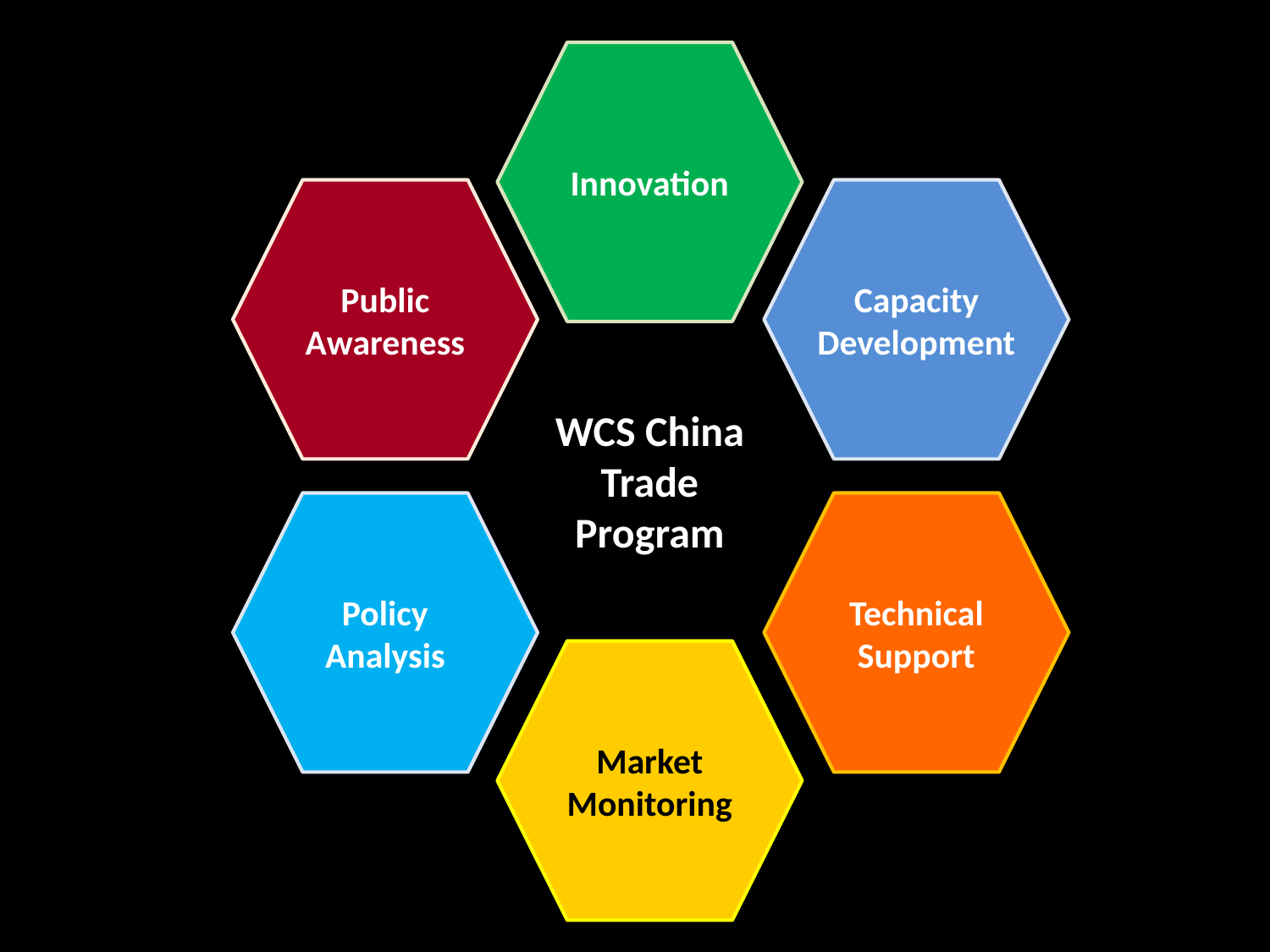

WCS China Trade Program
Innovation
Public Awareness
Capacity Development

WCS China Trade Program
Policy Analysis
Technical Support
Market Monitoring